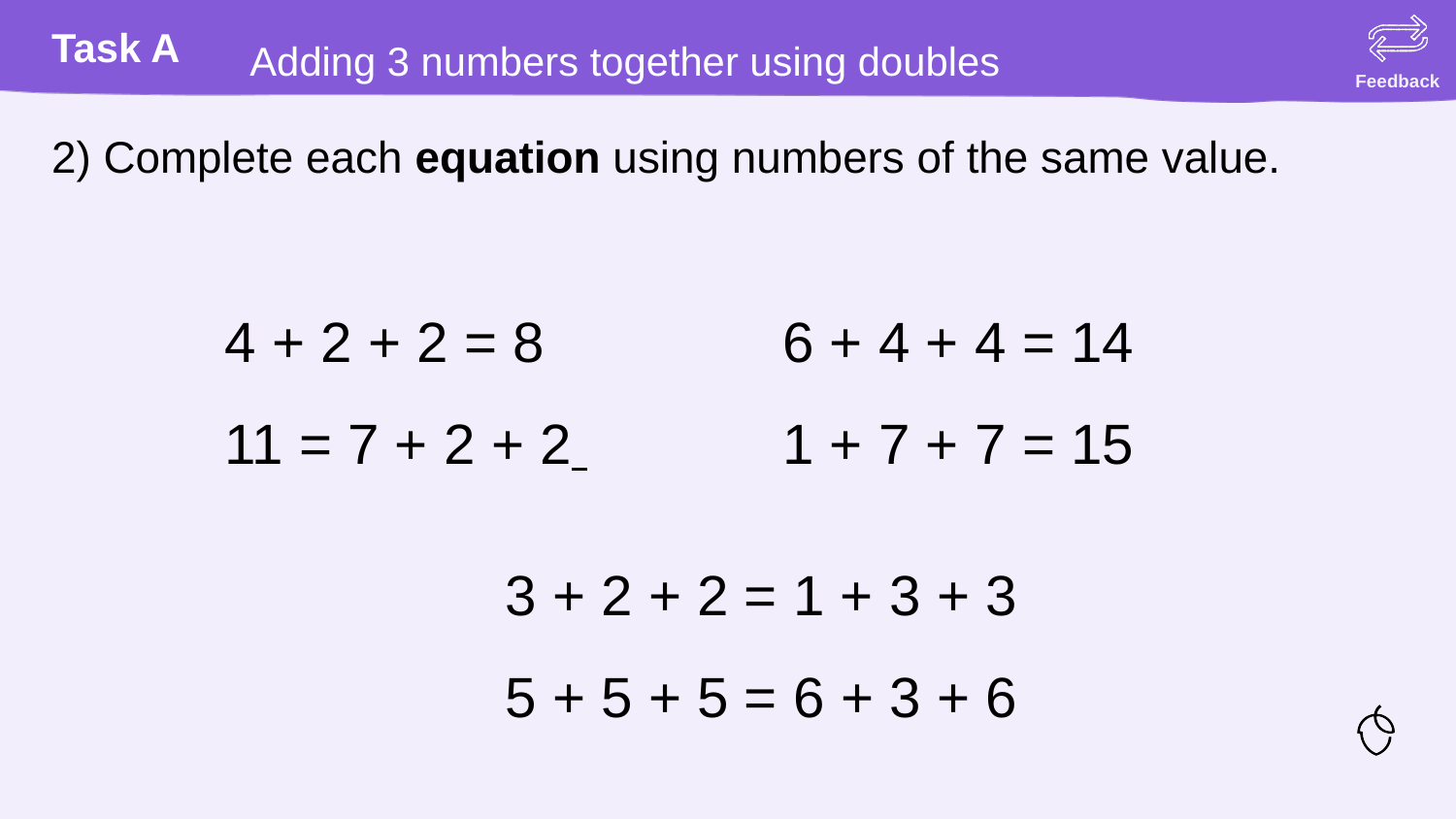

Adding 3 numbers together using doubles
2) Complete each equation using numbers of the same value.
4 + 2 + 2 = 8
11 = 7 + 2 + 2
6 + 4 + 4 = 14
1 + 7 + 7 = 15
3 + 2 + 2 = 1 + 3 + 3
5 + 5 + 5 = 6 + 3 + 6